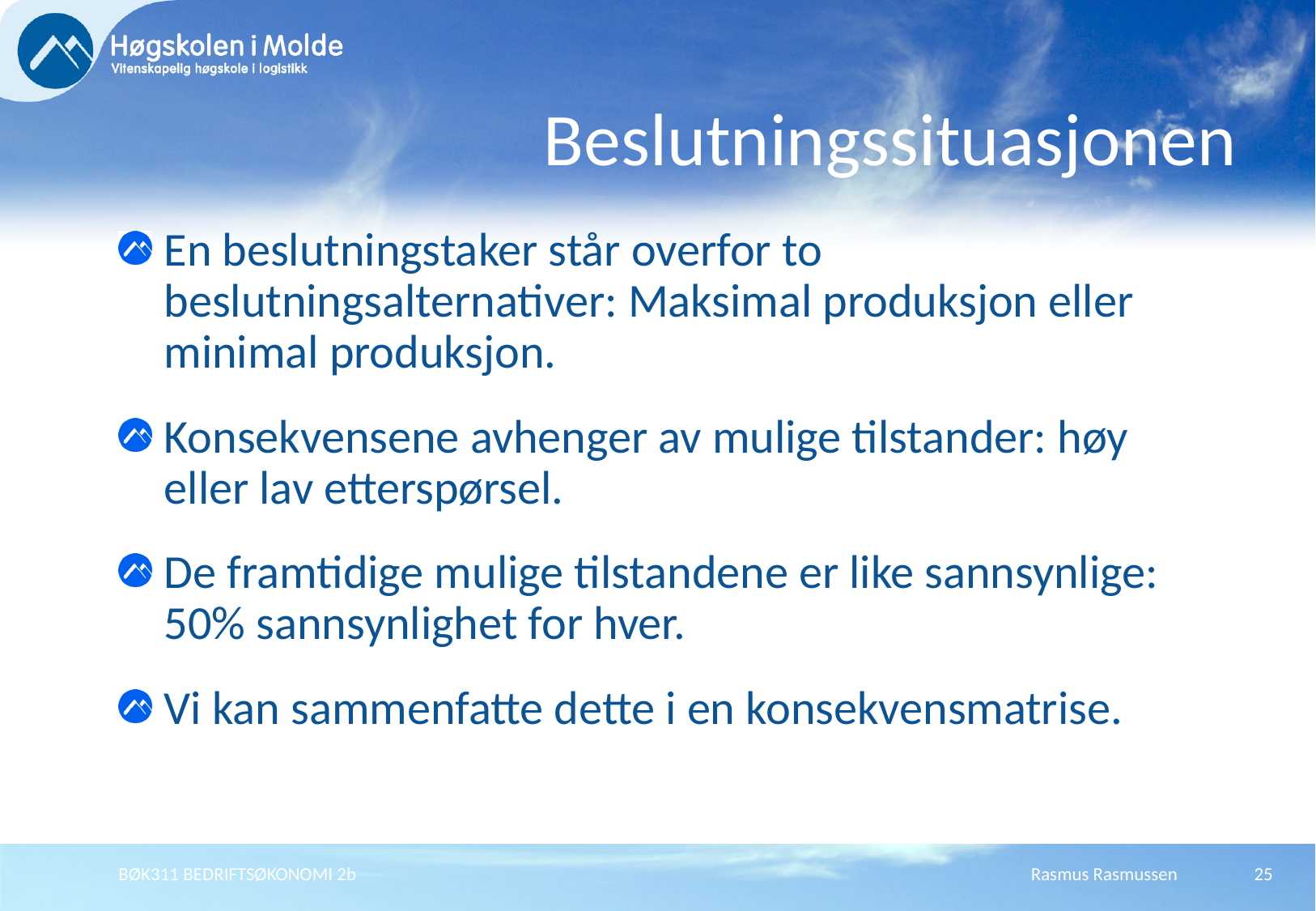

# Beslutningssituasjonen
En beslutningstaker står overfor to beslutningsalternativer: Maksimal produksjon eller minimal produksjon.
Konsekvensene avhenger av mulige tilstander: høy eller lav etterspørsel.
De framtidige mulige tilstandene er like sannsynlige: 50% sannsynlighet for hver.
Vi kan sammenfatte dette i en konsekvensmatrise.
BØK311 BEDRIFTSØKONOMI 2b
Rasmus Rasmussen
25